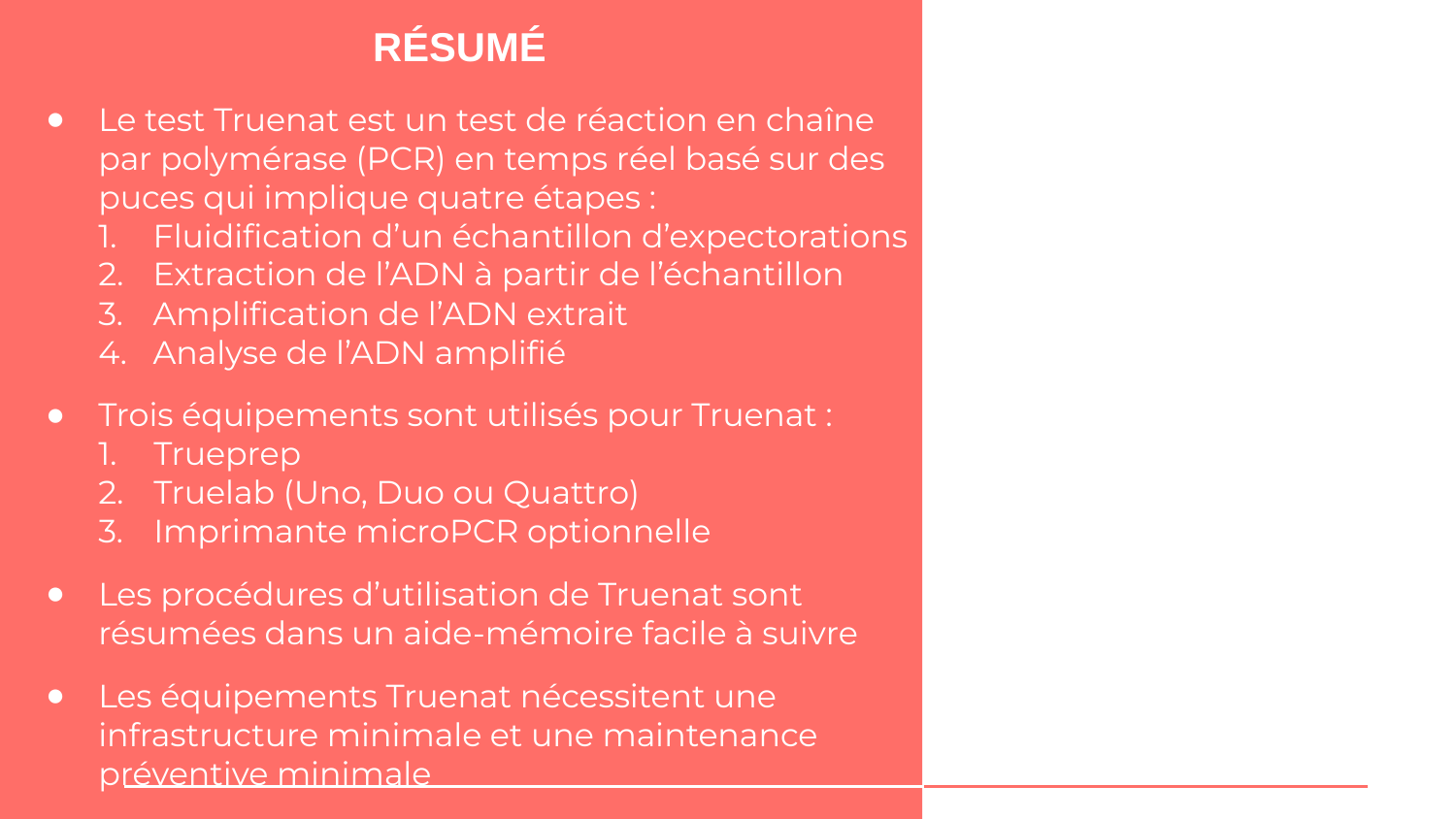

# RÉSUMÉ
Le test Truenat est un test de réaction en chaîne par polymérase (PCR) en temps réel basé sur des puces qui implique quatre étapes :
Fluidification d’un échantillon d’expectorations
Extraction de l’ADN à partir de l’échantillon
Amplification de l’ADN extrait
Analyse de l’ADN amplifié
Trois équipements sont utilisés pour Truenat :
Trueprep
Truelab (Uno, Duo ou Quattro)
Imprimante microPCR optionnelle
Les procédures d’utilisation de Truenat sont résumées dans un aide-mémoire facile à suivre
Les équipements Truenat nécessitent une infrastructure minimale et une maintenance préventive minimale